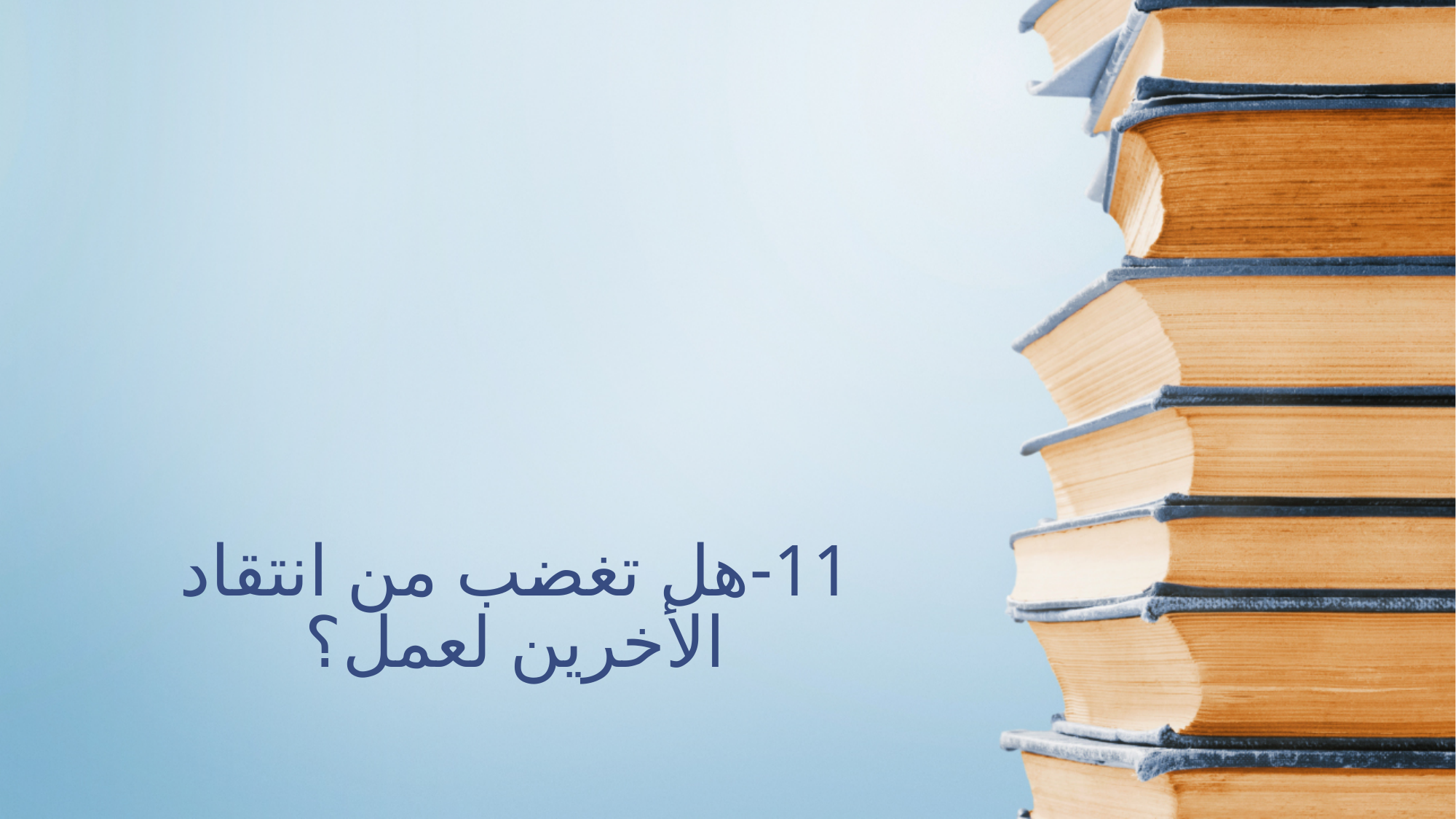

# 11-هل تغضب من انتقاد الأخرين لعمل؟